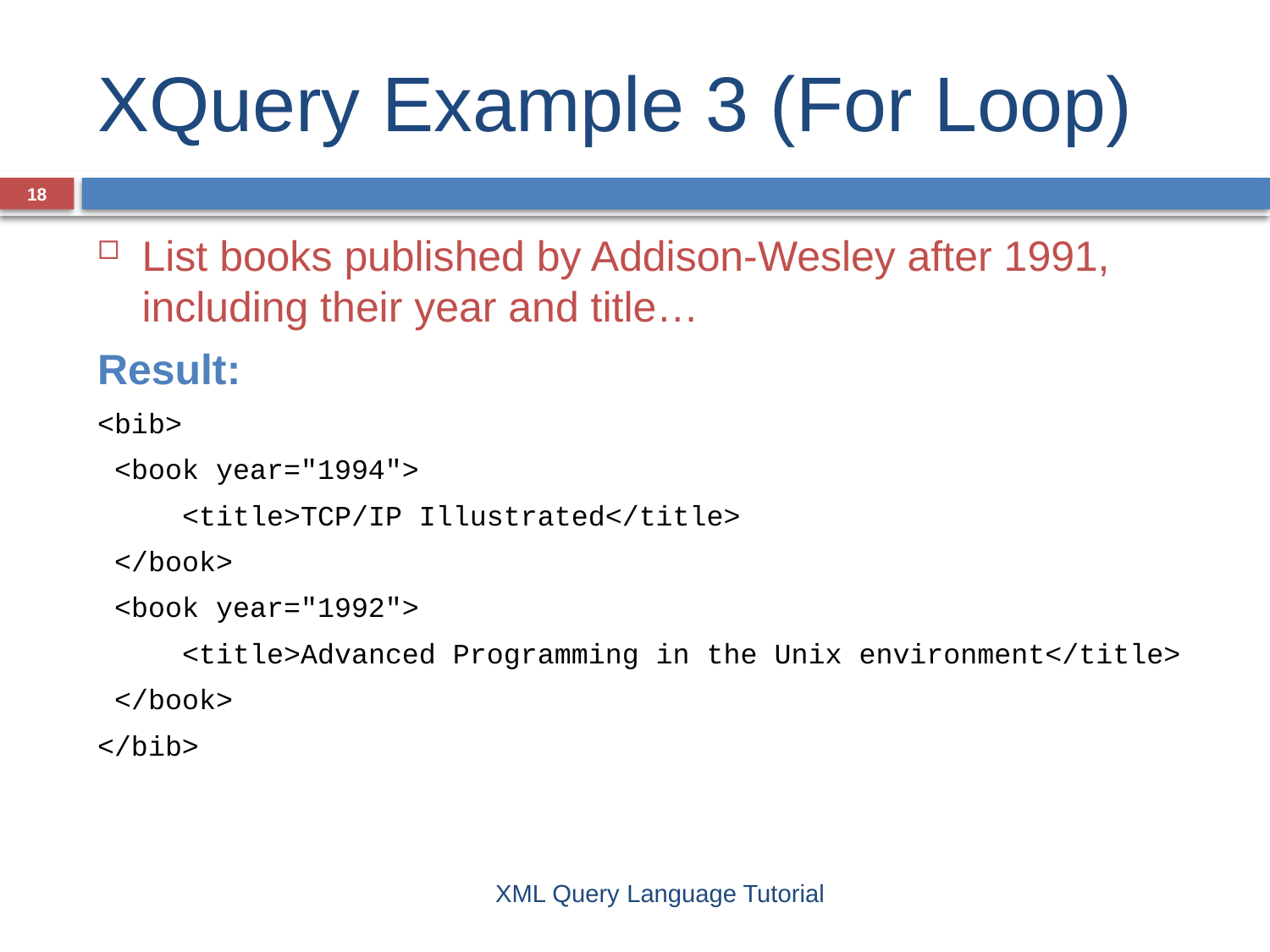

# XQuery Example 3 (For Loop)
18
List books published by Addison-Wesley after 1991, including their year and title…
Result:
<bib>
 <book year="1994">
     <title>TCP/IP Illustrated</title>
 </book>
 <book year="1992">
     <title>Advanced Programming in the Unix environment</title>
 </book>
</bib>
XML Query Language Tutorial